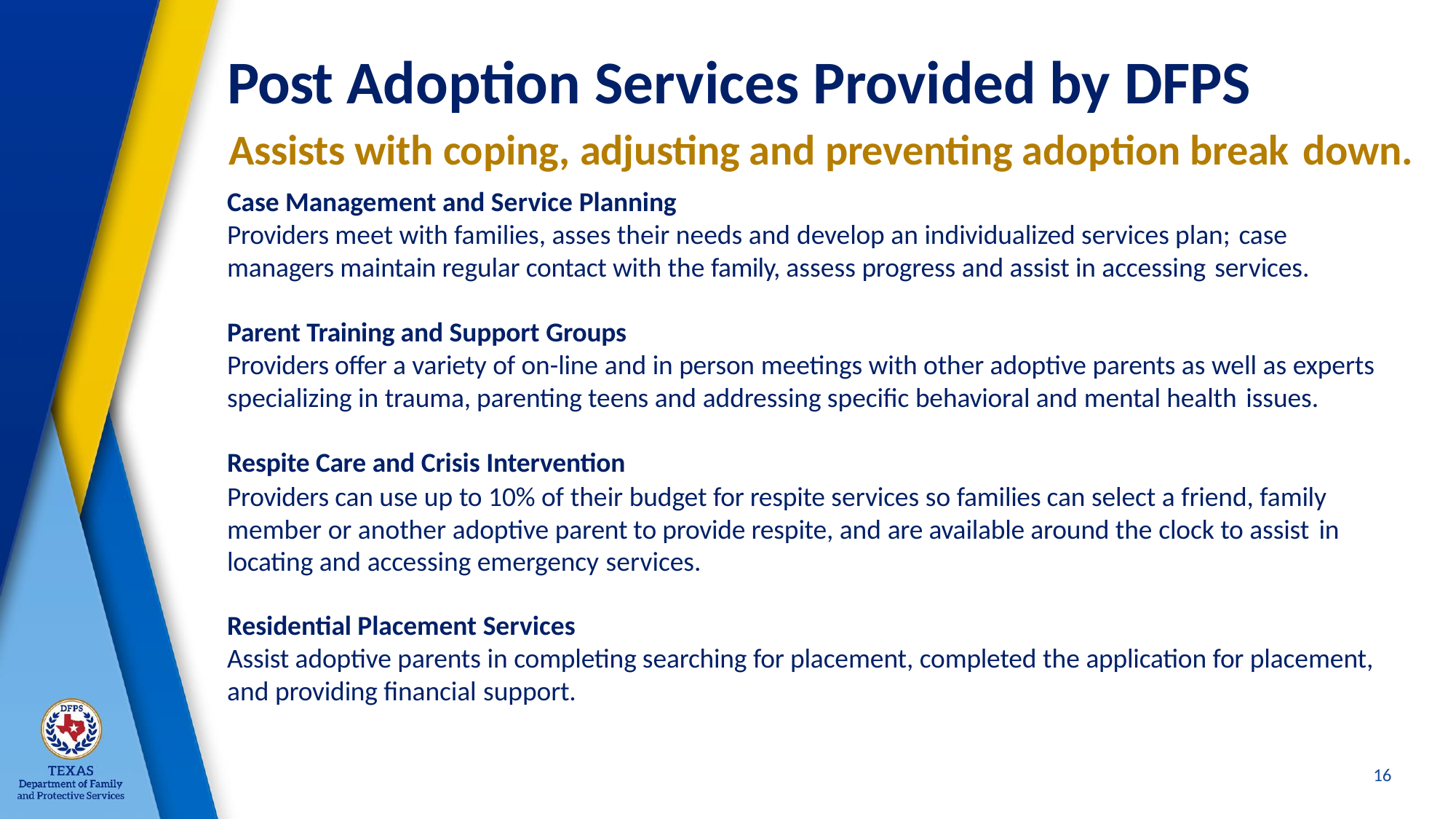

# Post Adoption Services Provided by DFPS
Assists with coping, adjusting and preventing adoption break down.
Case Management and Service Planning
Providers meet with families, asses their needs and develop an individualized services plan; case
managers maintain regular contact with the family, assess progress and assist in accessing services.

Parent Training and Support Groups
Providers offer a variety of on-line and in person meetings with other adoptive parents as well as experts  specializing in trauma, parenting teens and addressing specific behavioral and mental health issues.

Respite Care and Crisis Intervention
Providers can use up to 10% of their budget for respite services so families can select a friend, family  member or another adoptive parent to provide respite, and are available around the clock to assist in
locating and accessing emergency services.

Residential Placement Services
Assist adoptive parents in completing searching for placement, completed the application for placement,  and providing financial support.
16